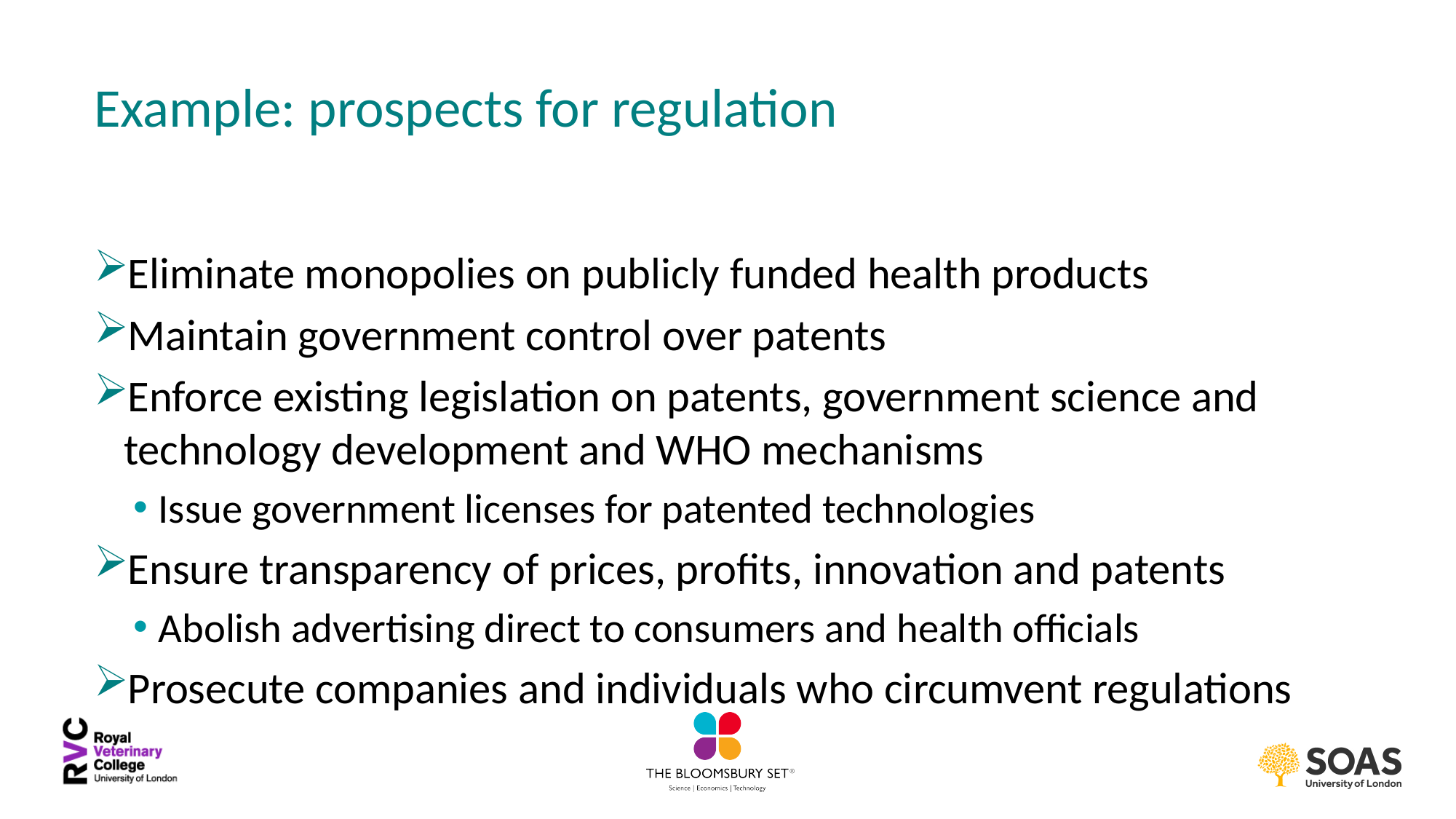

# Example: prospects for regulation
Eliminate monopolies on publicly funded health products
Maintain government control over patents
Enforce existing legislation on patents, government science and technology development and WHO mechanisms
Issue government licenses for patented technologies
Ensure transparency of prices, profits, innovation and patents
Abolish advertising direct to consumers and health officials
Prosecute companies and individuals who circumvent regulations